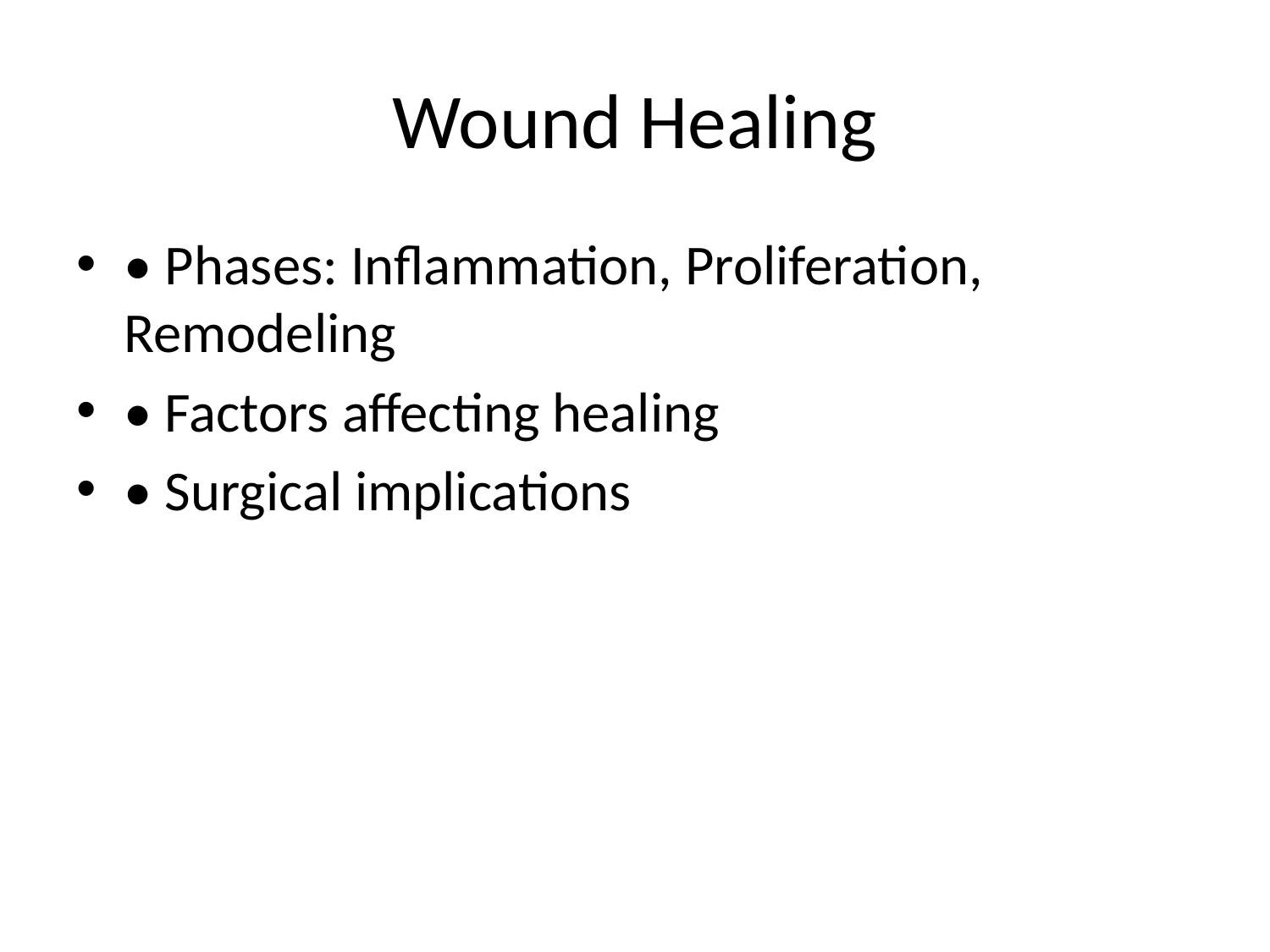

# Wound Healing
• Phases: Inflammation, Proliferation, Remodeling
• Factors affecting healing
• Surgical implications